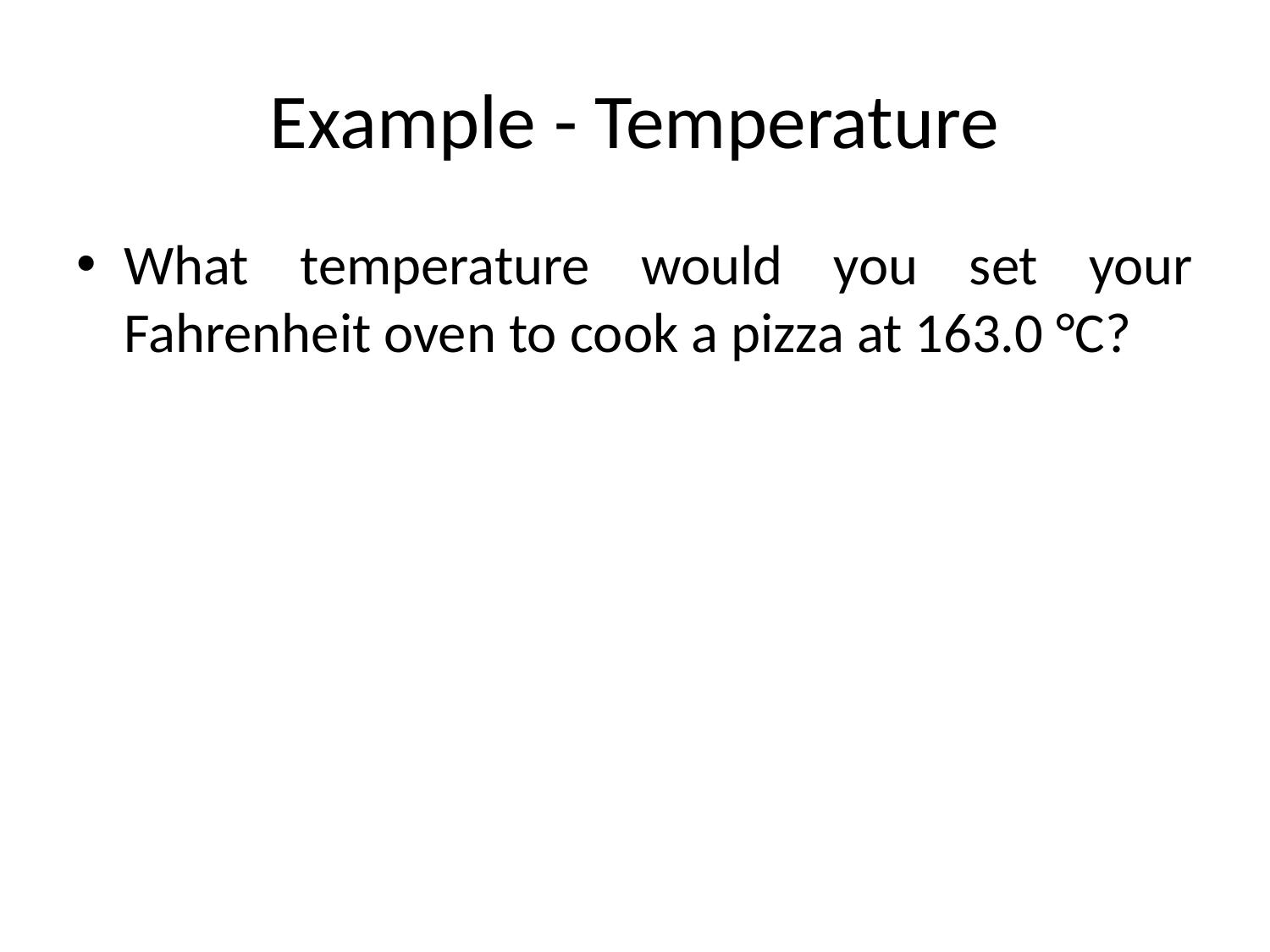

# Example - Temperature
What temperature would you set your Fahrenheit oven to cook a pizza at 163.0 °C?